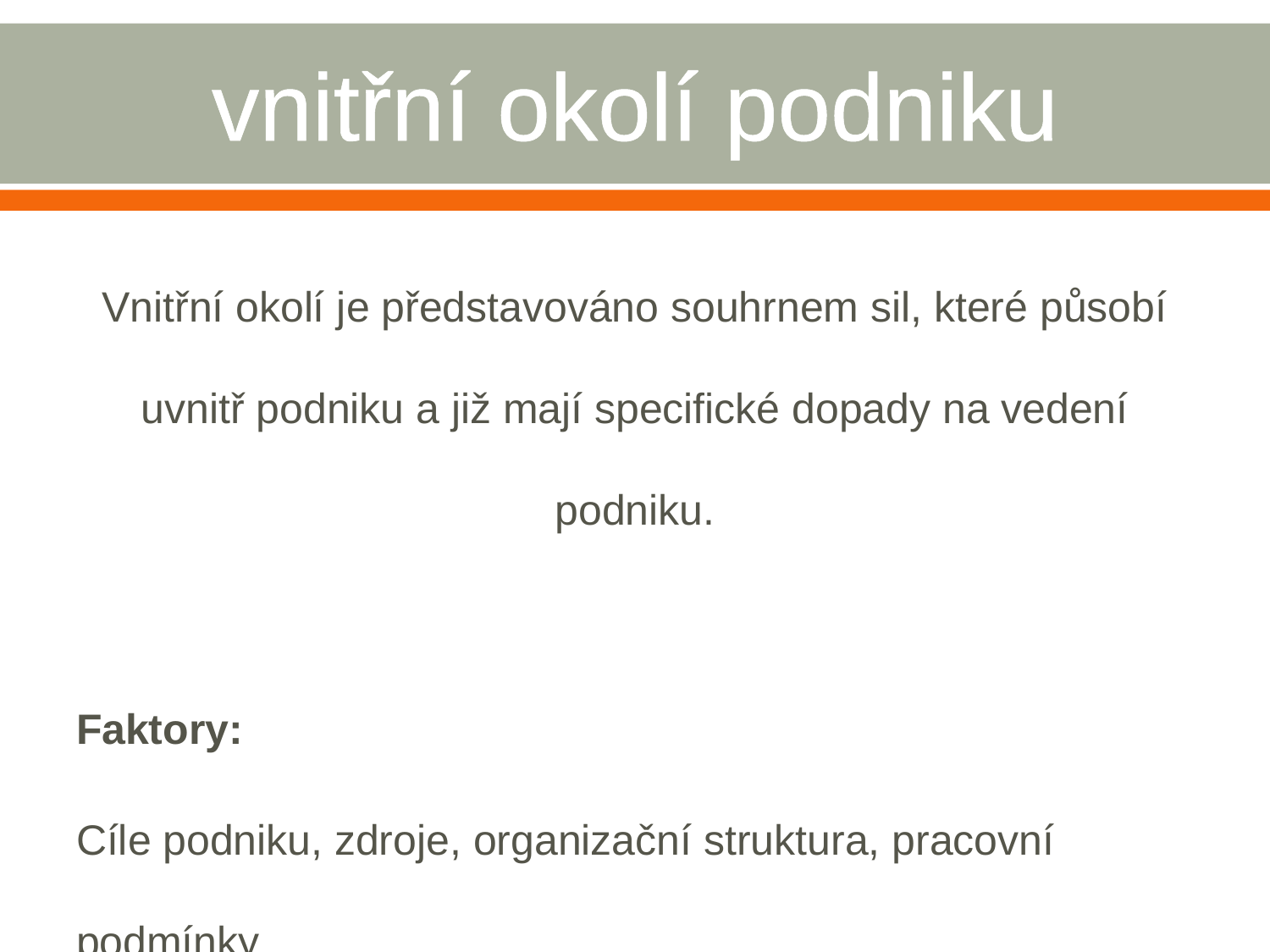

# vnitřní okolí podniku
Vnitřní okolí je představováno souhrnem sil, které působí uvnitř podniku a již mají specifické dopady na vedení podniku.

Faktory:
Cíle podniku, zdroje, organizační struktura, pracovní podmínky